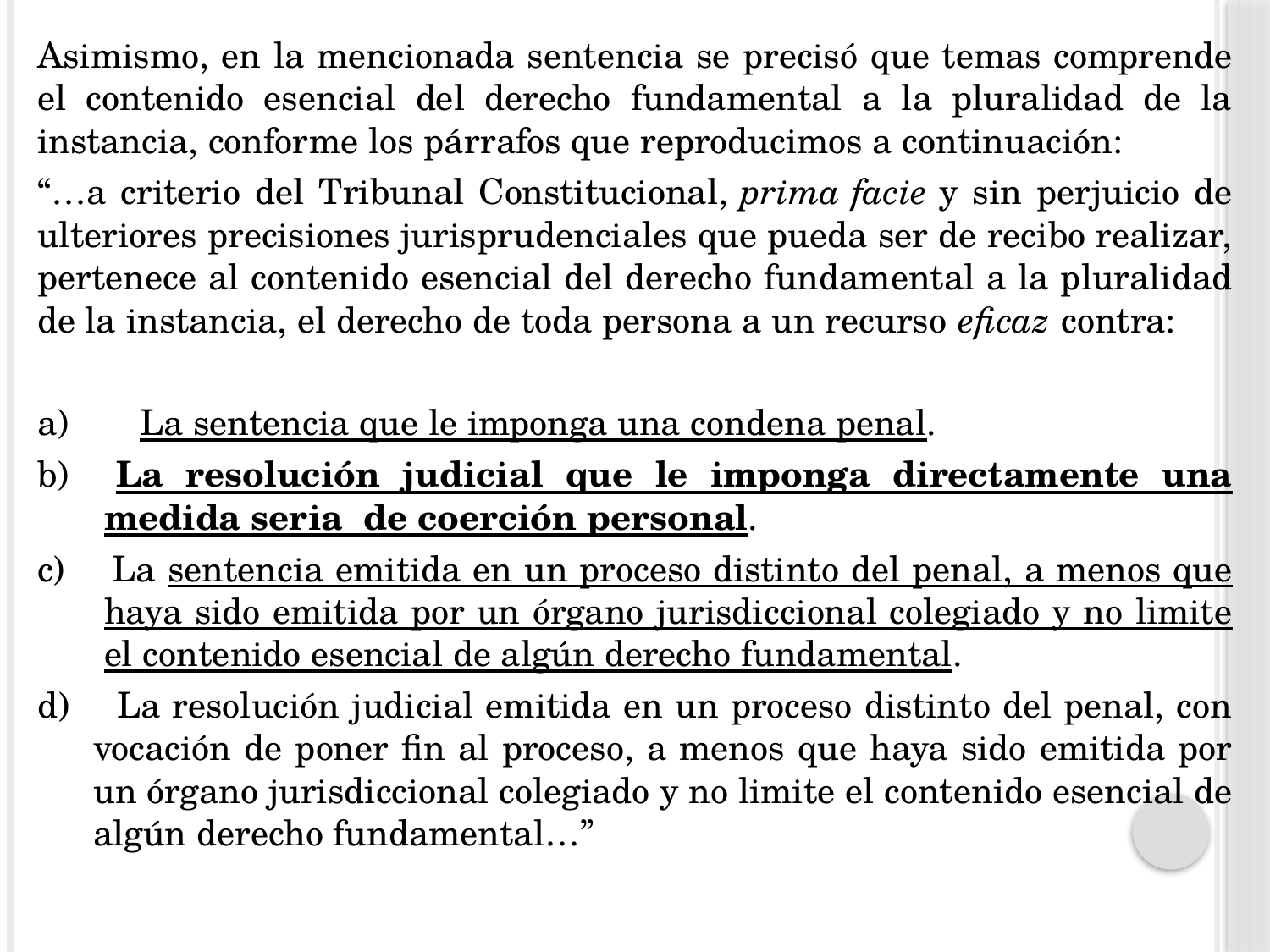

Asimismo, en la mencionada sentencia se precisó que temas comprende el contenido esencial del derecho fundamental a la pluralidad de la instancia, conforme los párrafos que reproducimos a continuación:
“…a criterio del Tribunal Constitucional, prima facie y sin perjuicio de ulteriores precisiones jurisprudenciales que pueda ser de recibo realizar, pertenece al contenido esencial del derecho fundamental a la pluralidad de la instancia, el derecho de toda persona a un recurso eficaz contra:

a)      La sentencia que le imponga una condena penal.
b)    La resolución judicial que le imponga directamente una medida seria  de coerción personal.
c)    La sentencia emitida en un proceso distinto del penal, a menos que haya sido emitida por un órgano jurisdiccional colegiado y no limite el contenido esencial de algún derecho fundamental.
d)    La resolución judicial emitida en un proceso distinto del penal, con vocación de poner fin al proceso, a menos que haya sido emitida por un órgano jurisdiccional colegiado y no limite el contenido esencial de algún derecho fundamental…”